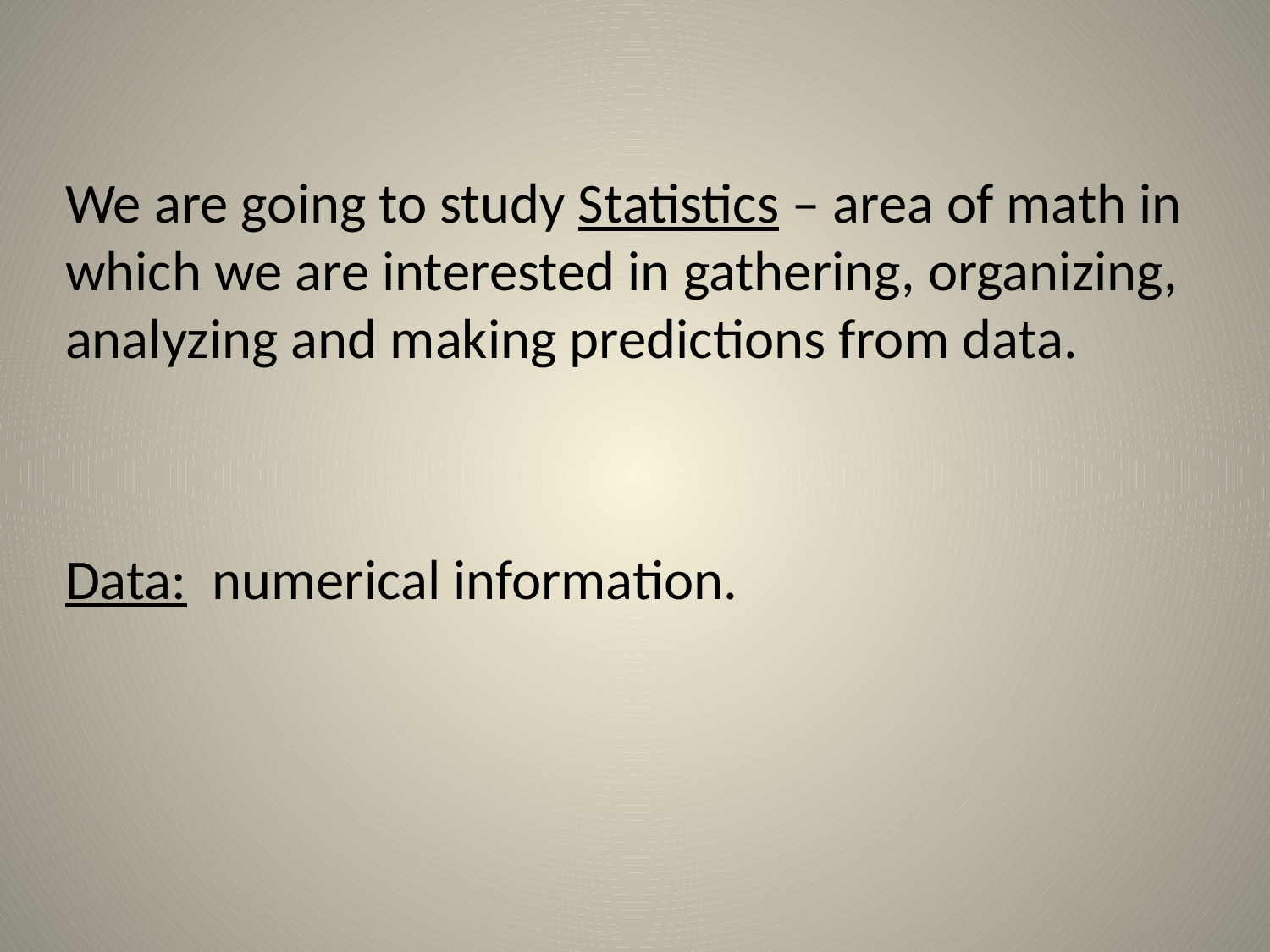

We are going to study Statistics – area of math in which we are interested in gathering, organizing, analyzing and making predictions from data.

Data:  numerical information.